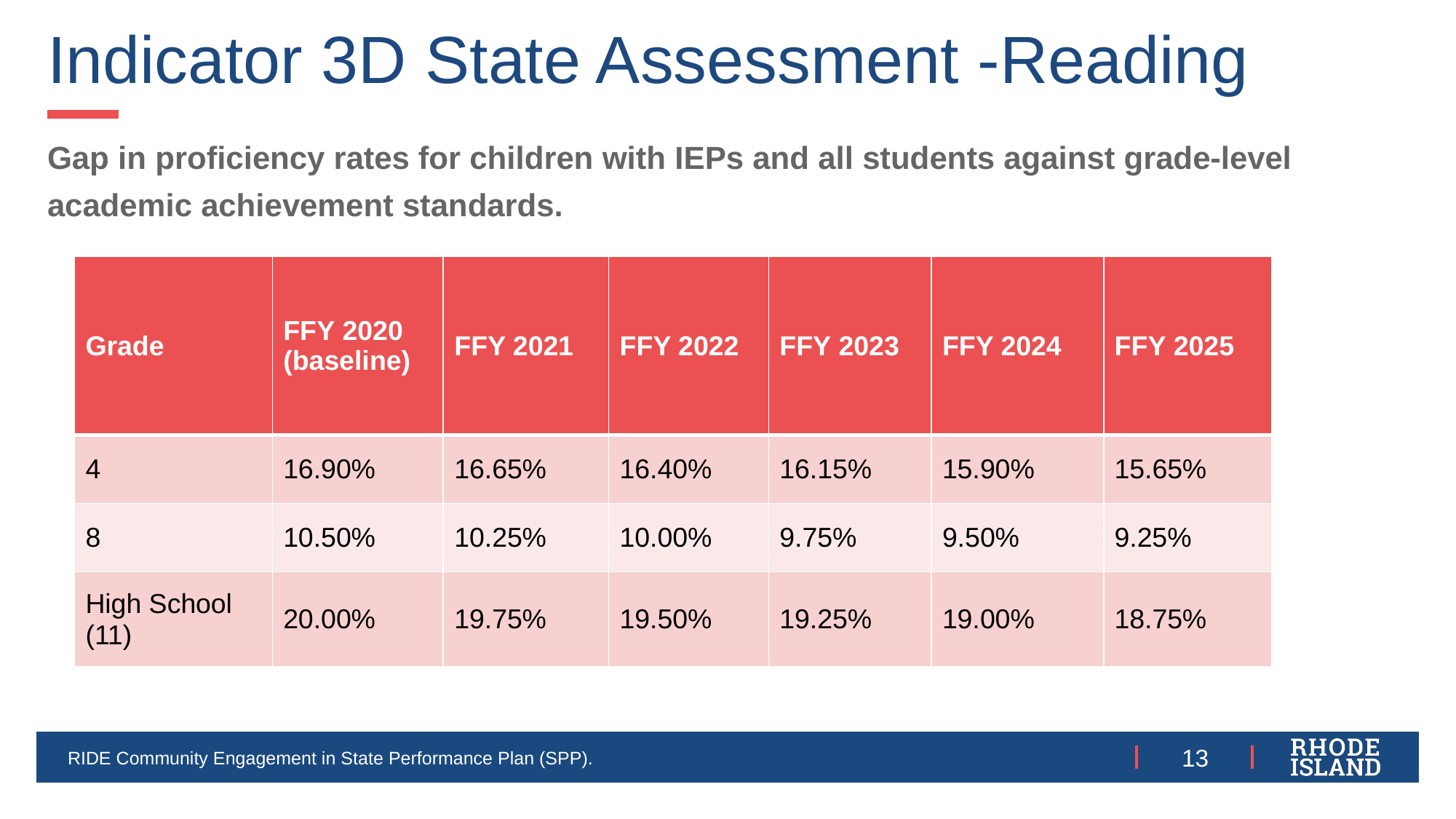

# Indicator 3D State Assessment -Reading
Gap in proficiency rates for children with IEPs and all students against grade-level academic achievement standards.

| Grade​​​​ | FFY 2020​​​​ (baseline)​​ | FFY 2021​​​​ | FFY​ 2022​​​​ | FFY 2023​​​​ | FFY 2024​​​​ | FFY 2025​​​​ |
| --- | --- | --- | --- | --- | --- | --- |
| 4​​ | 16.90% | 16.65% | 16.40% | 16.15% | 15.90% | 15.65% |
| 8​​ | 10.50% | 10.25% | 10.00% | 9.75% | 9.50% | 9.25% |
| High School​​ (11) | 20.00% | 19.75% | 19.50% | 19.25% | 19.00% | 18.75% |
RIDE Community Engagement in State Performance Plan (SPP).
13